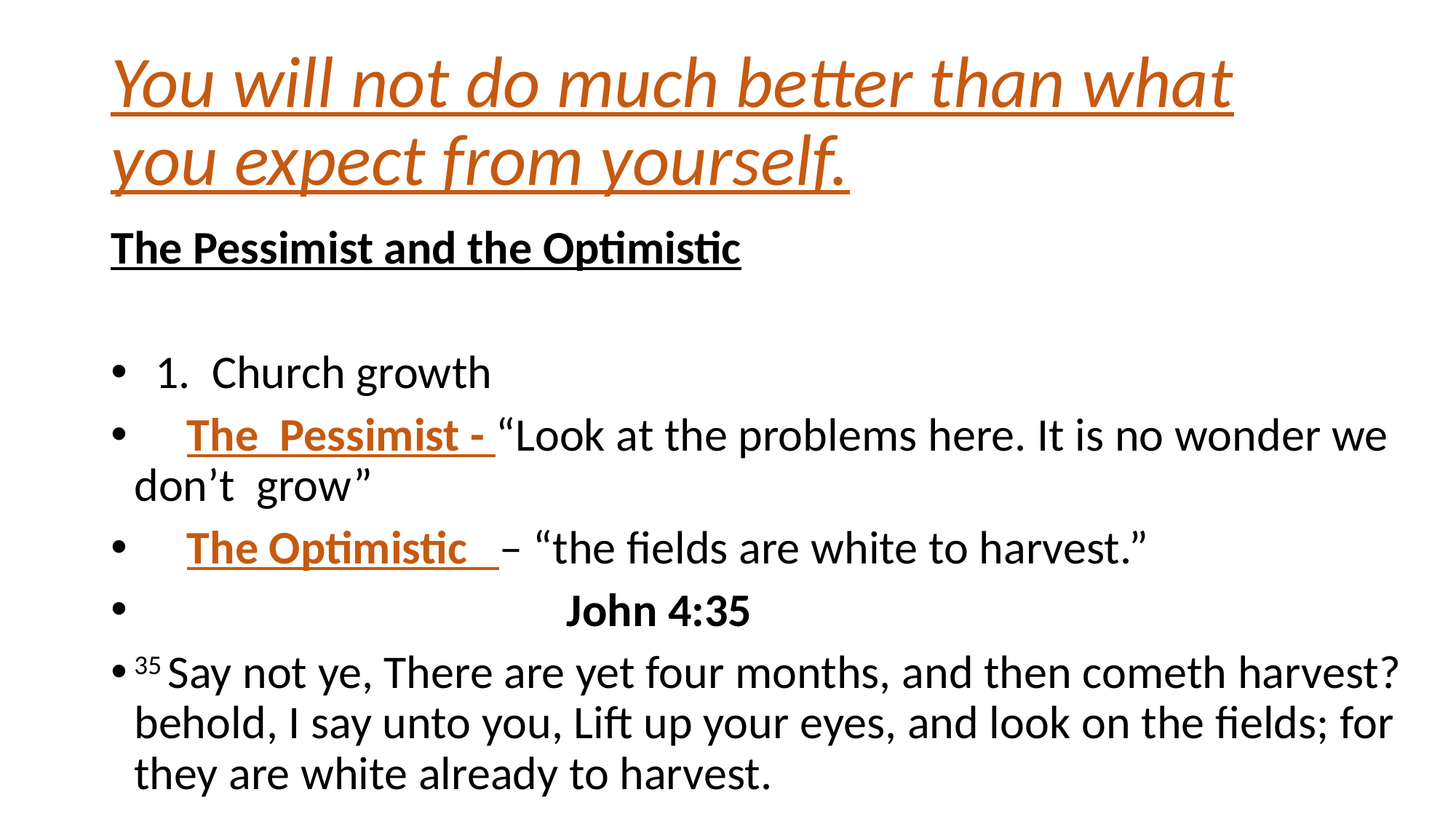

# You will not do much better than what you expect from yourself.
The Pessimist and the Optimistic

  1.  Church growth
     The  Pessimist - “Look at the problems here. It is no wonder we don’t  grow”
     The Optimistic   – “the fields are white to harvest.”
                                         John 4:35
35 Say not ye, There are yet four months, and then cometh harvest? behold, I say unto you, Lift up your eyes, and look on the fields; for they are white already to harvest.